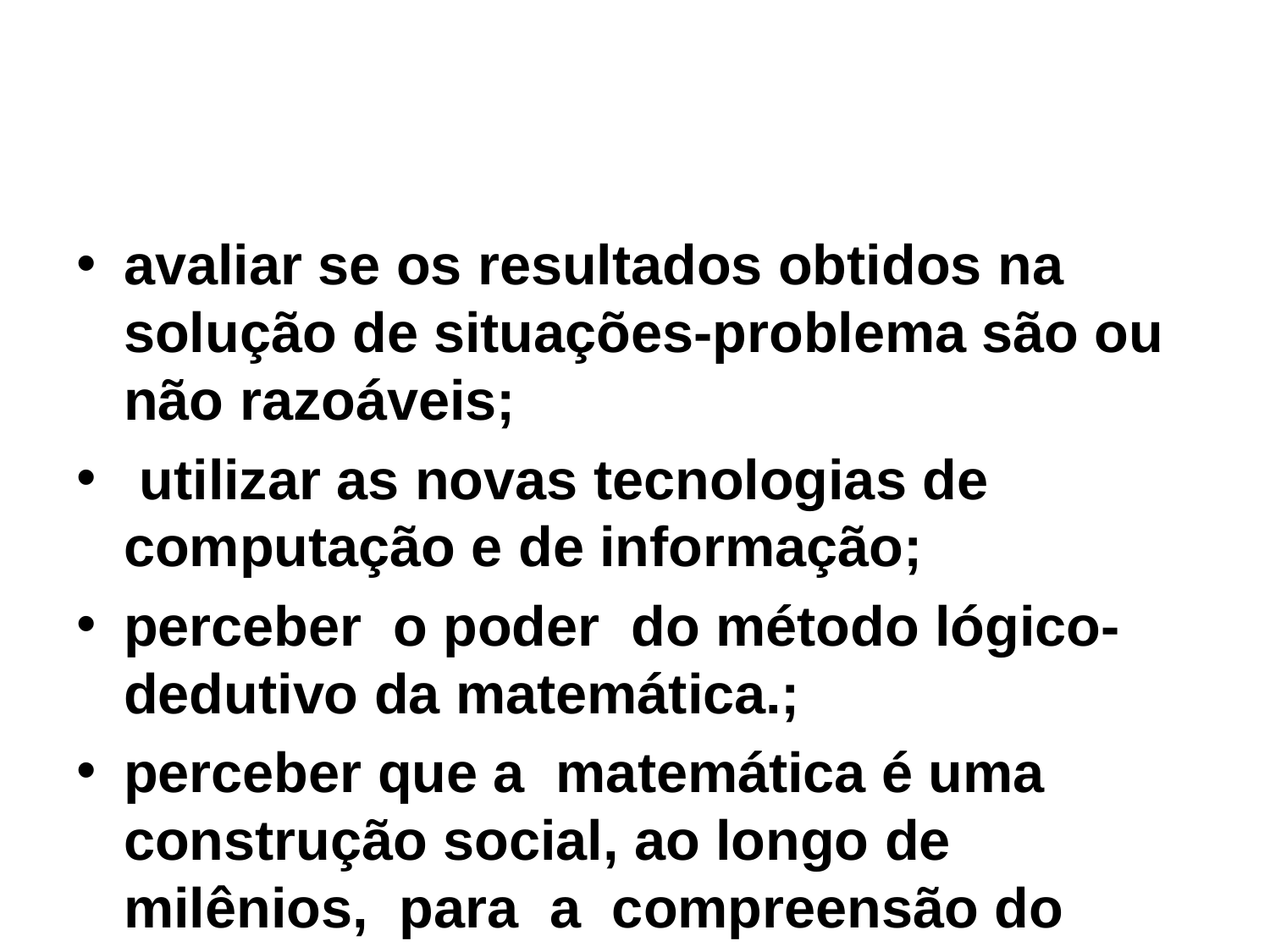

#
avaliar se os resultados obtidos na solução de situações-problema são ou não razoáveis;
 utilizar as novas tecnologias de computação e de informação;
perceber  o poder  do método lógico-dedutivo da matemática.;
perceber que a  matemática é uma construção social, ao longo de  milênios,  para  a  compreensão do mundo que nos cerca.